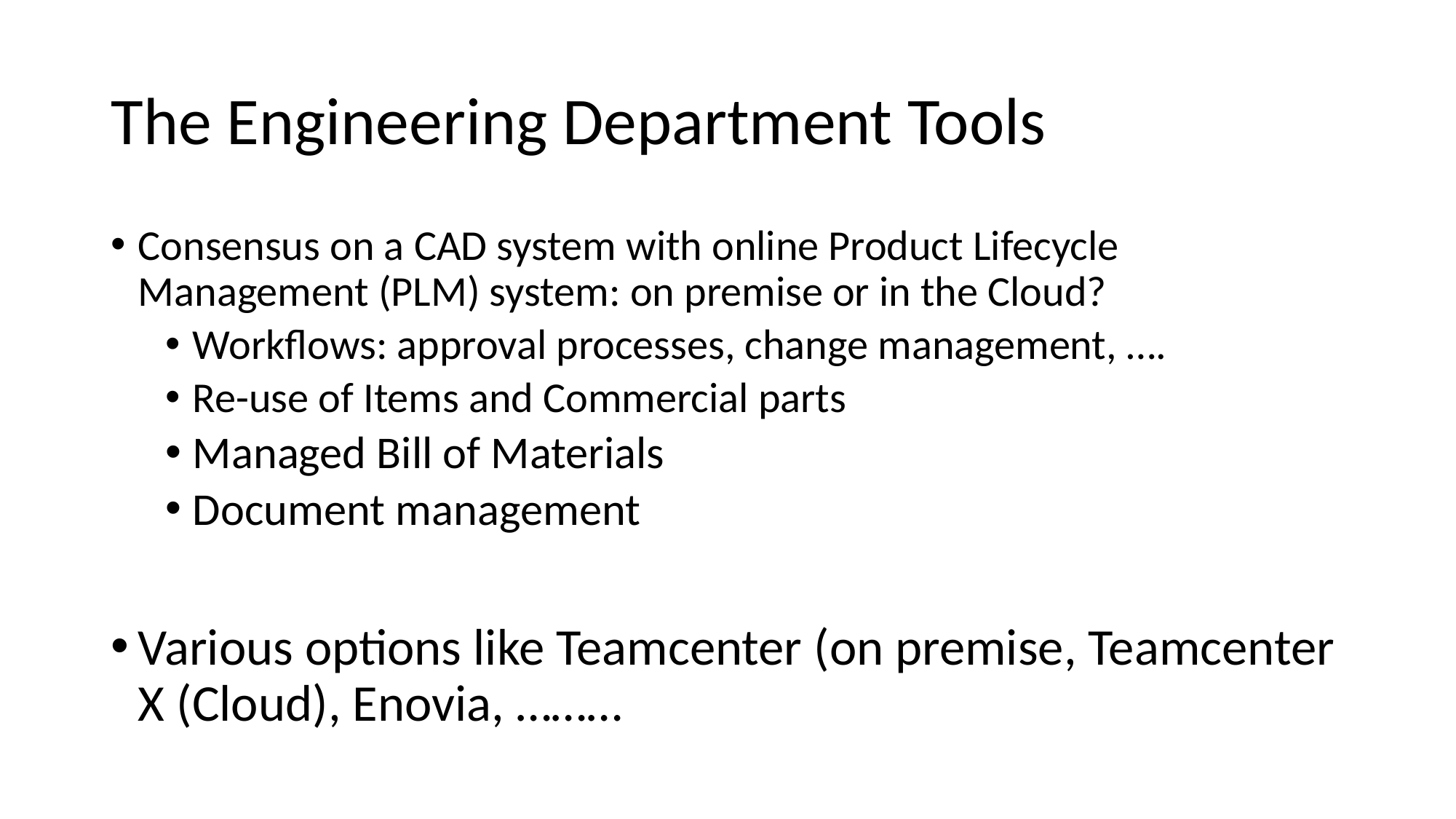

# The Engineering Department Tools
Consensus on a CAD system with online Product Lifecycle Management (PLM) system: on premise or in the Cloud?
Workflows: approval processes, change management, ….
Re-use of Items and Commercial parts
Managed Bill of Materials
Document management

Various options like Teamcenter (on premise, Teamcenter X (Cloud), Enovia, ………